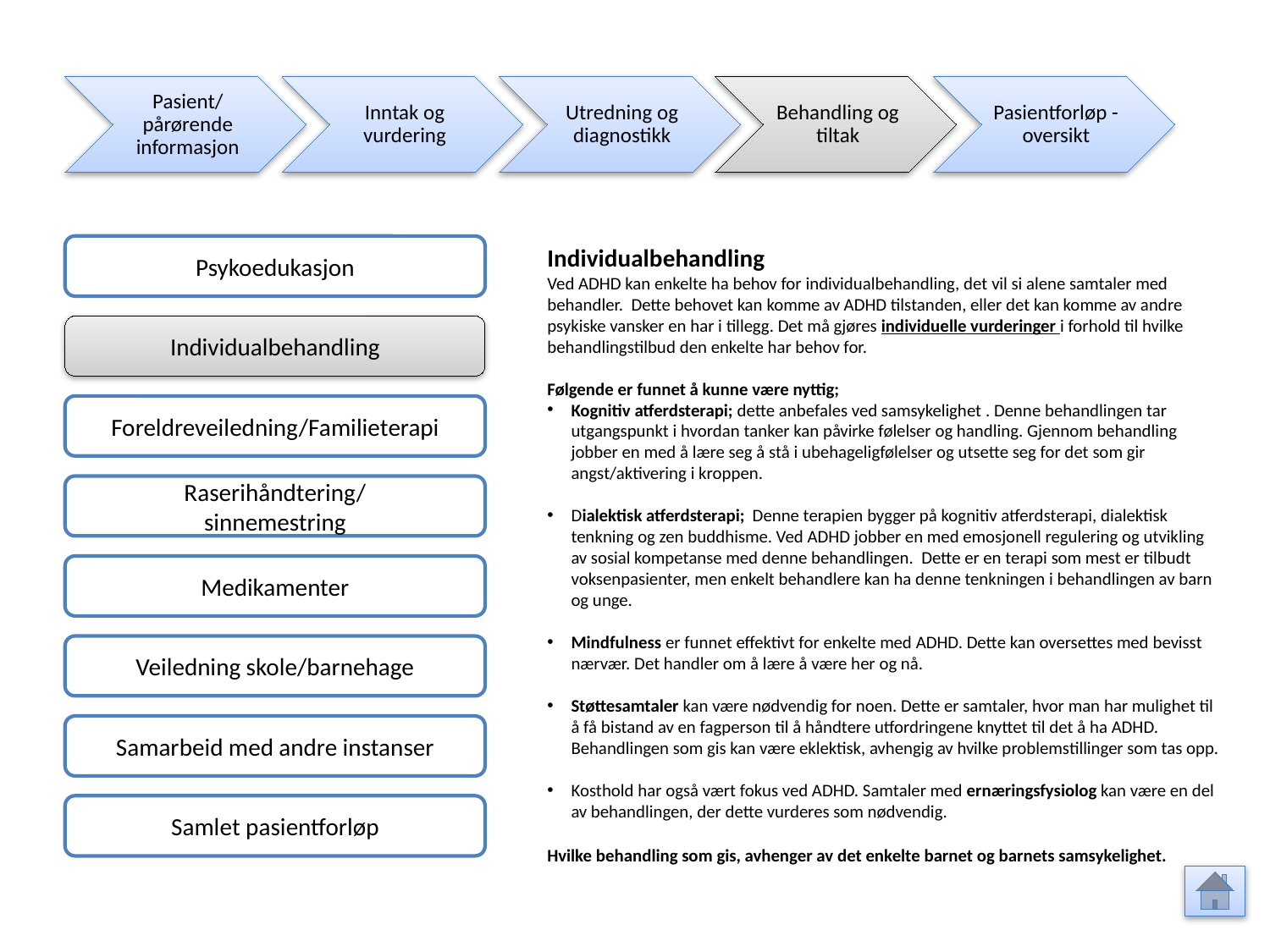

Pasient/ pårørende informasjon

Inntak og vurdering

Utredning og diagnostikk

Behandling og tiltak

Pasientforløp - oversikt
Psykoedukasjon
Individualbehandling
Ved ADHD kan enkelte ha behov for individualbehandling, det vil si alene samtaler med behandler.  Dette behovet kan komme av ADHD tilstanden, eller det kan komme av andre psykiske vansker en har i tillegg. Det må gjøres individuelle vurderinger i forhold til hvilke behandlingstilbud den enkelte har behov for.

Følgende er funnet å kunne være nyttig;
Kognitiv atferdsterapi; dette anbefales ved samsykelighet . Denne behandlingen tar utgangspunkt i hvordan tanker kan påvirke følelser og handling. Gjennom behandling jobber en med å lære seg å stå i ubehageligfølelser og utsette seg for det som gir angst/aktivering i kroppen.

Dialektisk atferdsterapi;  Denne terapien bygger på kognitiv atferdsterapi, dialektisk tenkning og zen buddhisme. Ved ADHD jobber en med emosjonell regulering og utvikling av sosial kompetanse med denne behandlingen.  Dette er en terapi som mest er tilbudt voksenpasienter, men enkelt behandlere kan ha denne tenkningen i behandlingen av barn og unge.

Mindfulness er funnet effektivt for enkelte med ADHD. Dette kan oversettes med bevisst nærvær. Det handler om å lære å være her og nå.

Støttesamtaler kan være nødvendig for noen. Dette er samtaler, hvor man har mulighet til å få bistand av en fagperson til å håndtere utfordringene knyttet til det å ha ADHD. Behandlingen som gis kan være eklektisk, avhengig av hvilke problemstillinger som tas opp.

Kosthold har også vært fokus ved ADHD. Samtaler med ernæringsfysiolog kan være en del av behandlingen, der dette vurderes som nødvendig.

Hvilke behandling som gis, avhenger av det enkelte barnet og barnets samsykelighet.

Individualbehandling
Foreldreveiledning/Familieterapi
Raserihåndtering/
sinnemestring
Medikamenter
Veiledning skole/barnehage
Samarbeid med andre instanser
Samlet pasientforløp